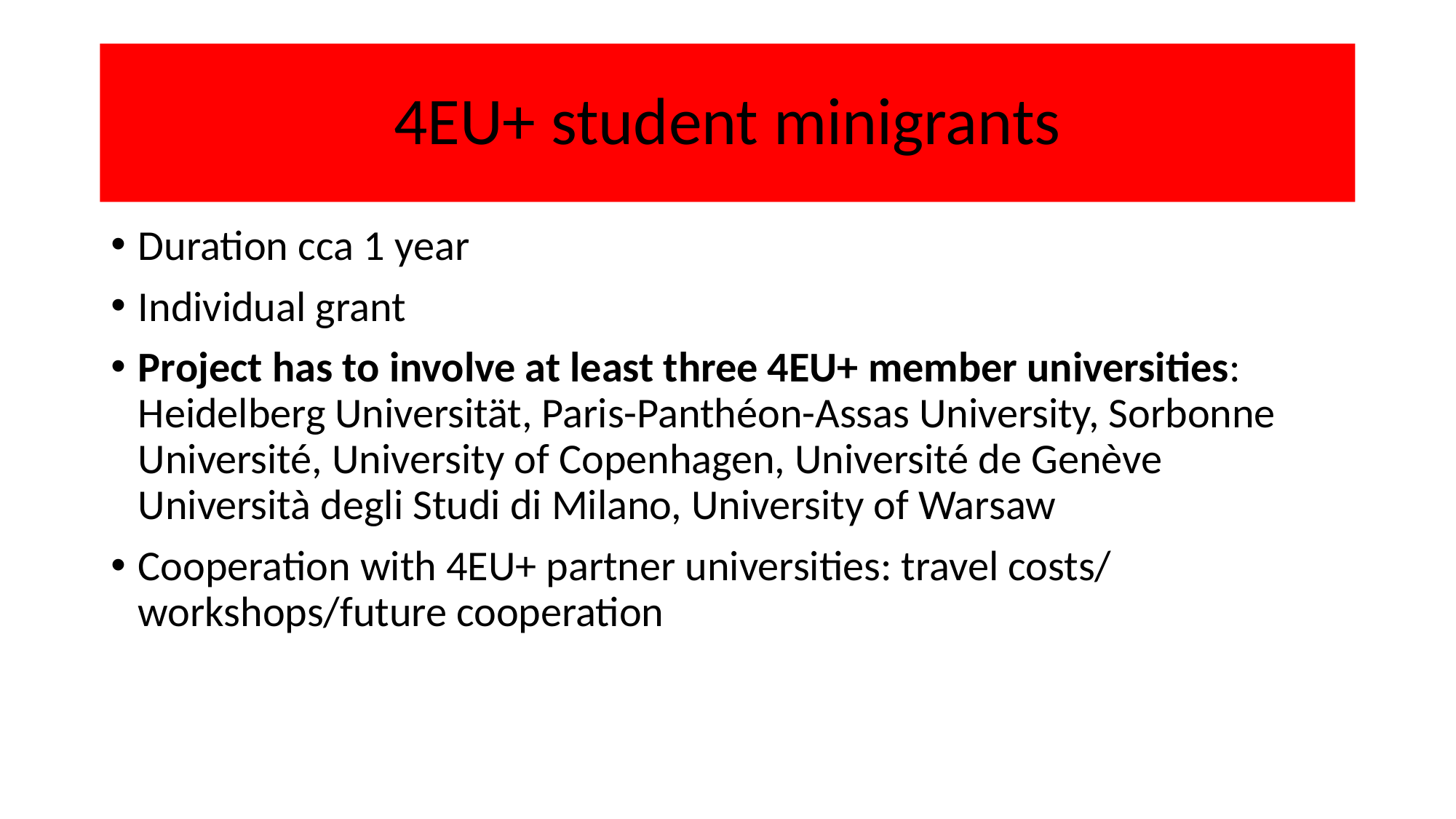

# 4EU+ student minigrants
Duration cca 1 year
Individual grant
Project has to involve at least three 4EU+ member universities: Heidelberg Universität, Paris-Panthéon-Assas University, Sorbonne Université, University of Copenhagen, Université de Genève Università degli Studi di Milano, University of Warsaw
Cooperation with 4EU+ partner universities: travel costs/ workshops/future cooperation